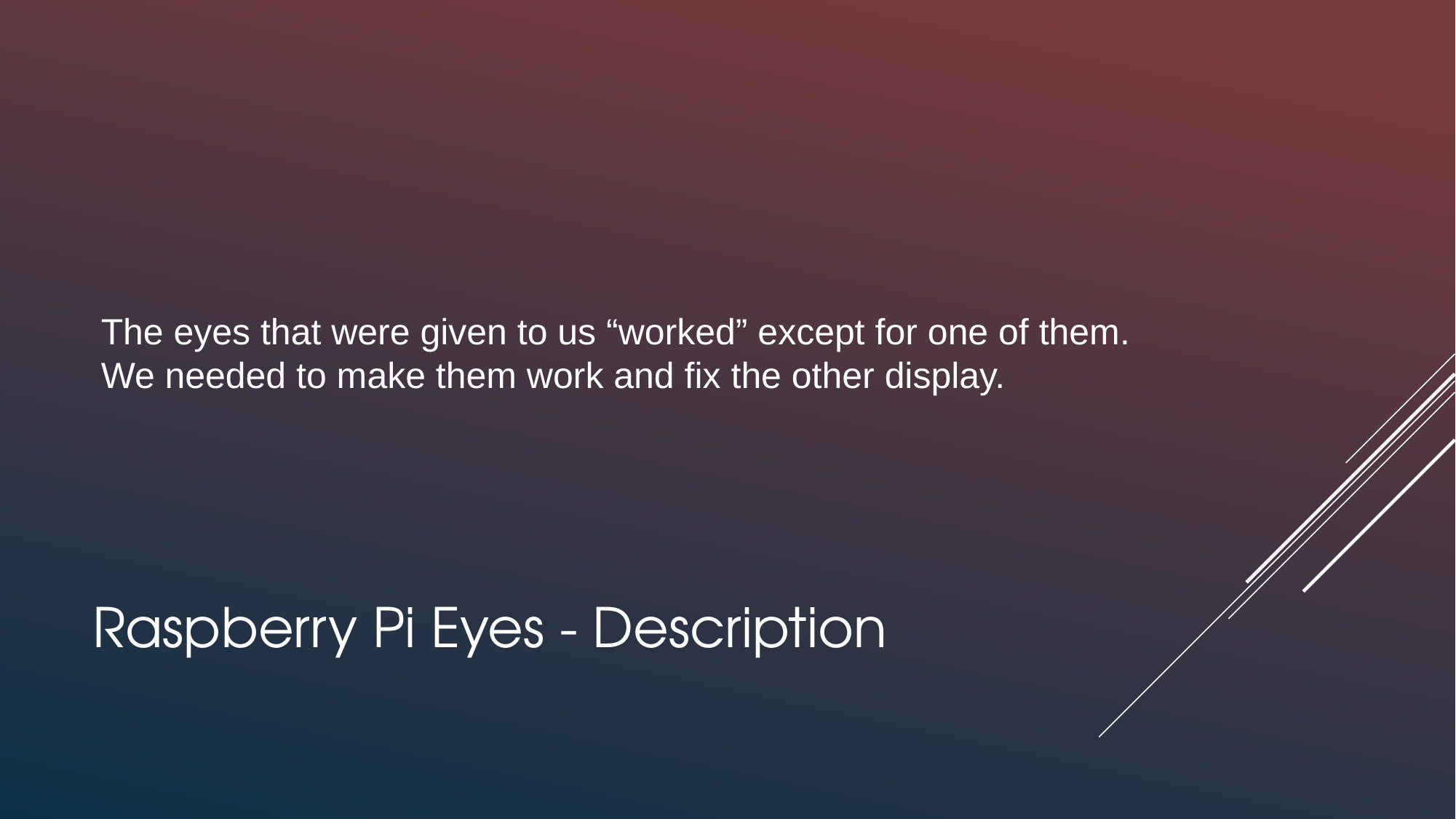

The eyes that were given to us “worked” except for one of them. We needed to make them work and fix the other display.
# Raspberry Pi Eyes - Description